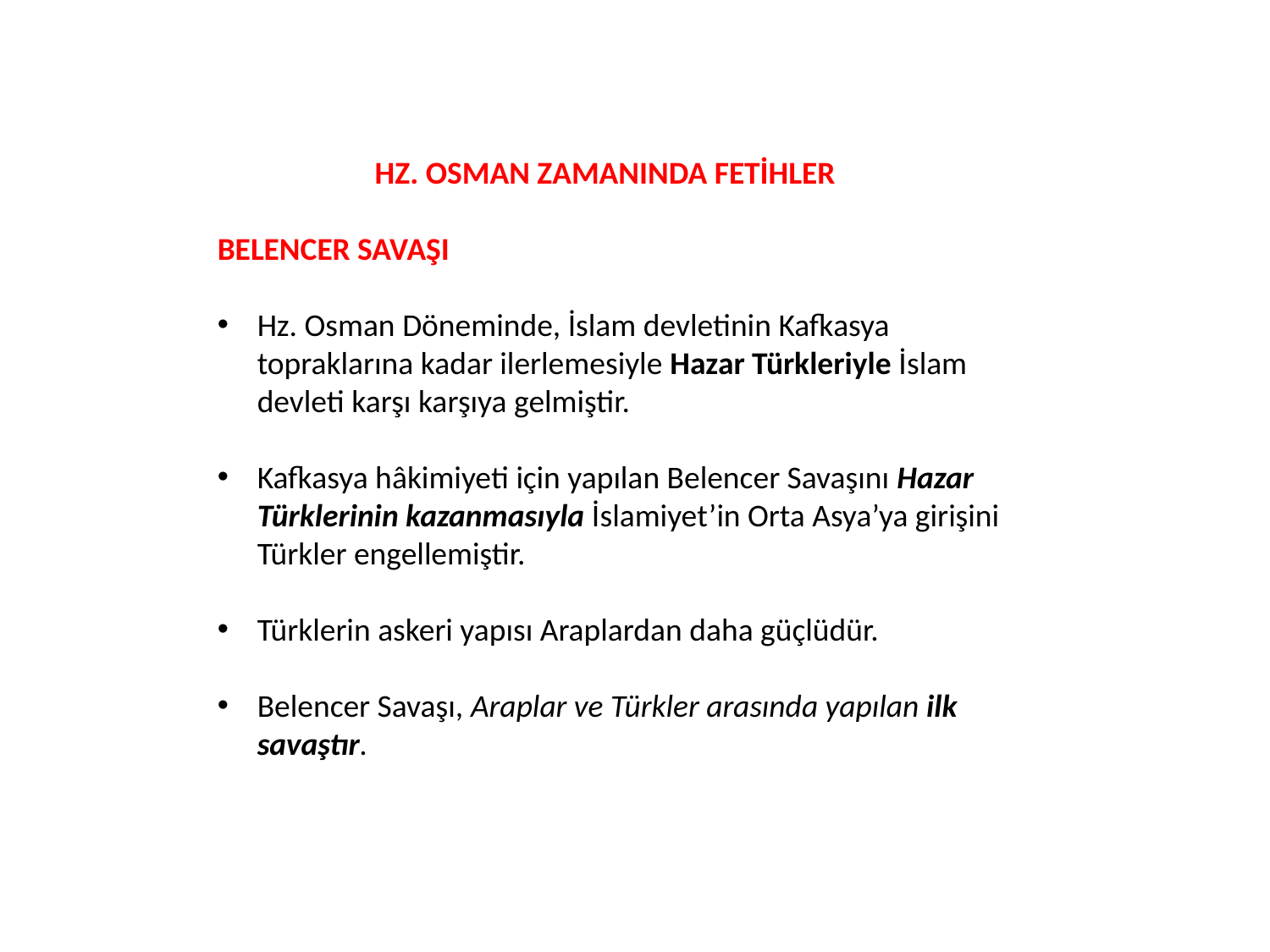

HZ. OSMAN ZAMANINDA FETİHLER

BELENCER SAVAŞI

Hz. Osman Döneminde, İslam devletinin Kafkasya topraklarına kadar ilerlemesiyle Hazar Türkleriyle İslam devleti karşı karşıya gelmiştir.

Kafkasya hâkimiyeti için yapılan Belencer Savaşını Hazar Türklerinin kazanmasıyla İslamiyet’in Orta Asya’ya girişini Türkler engellemiştir.

Türklerin askeri yapısı Araplardan daha güçlüdür.

Belencer Savaşı, Araplar ve Türkler arasında yapılan ilk savaştır.